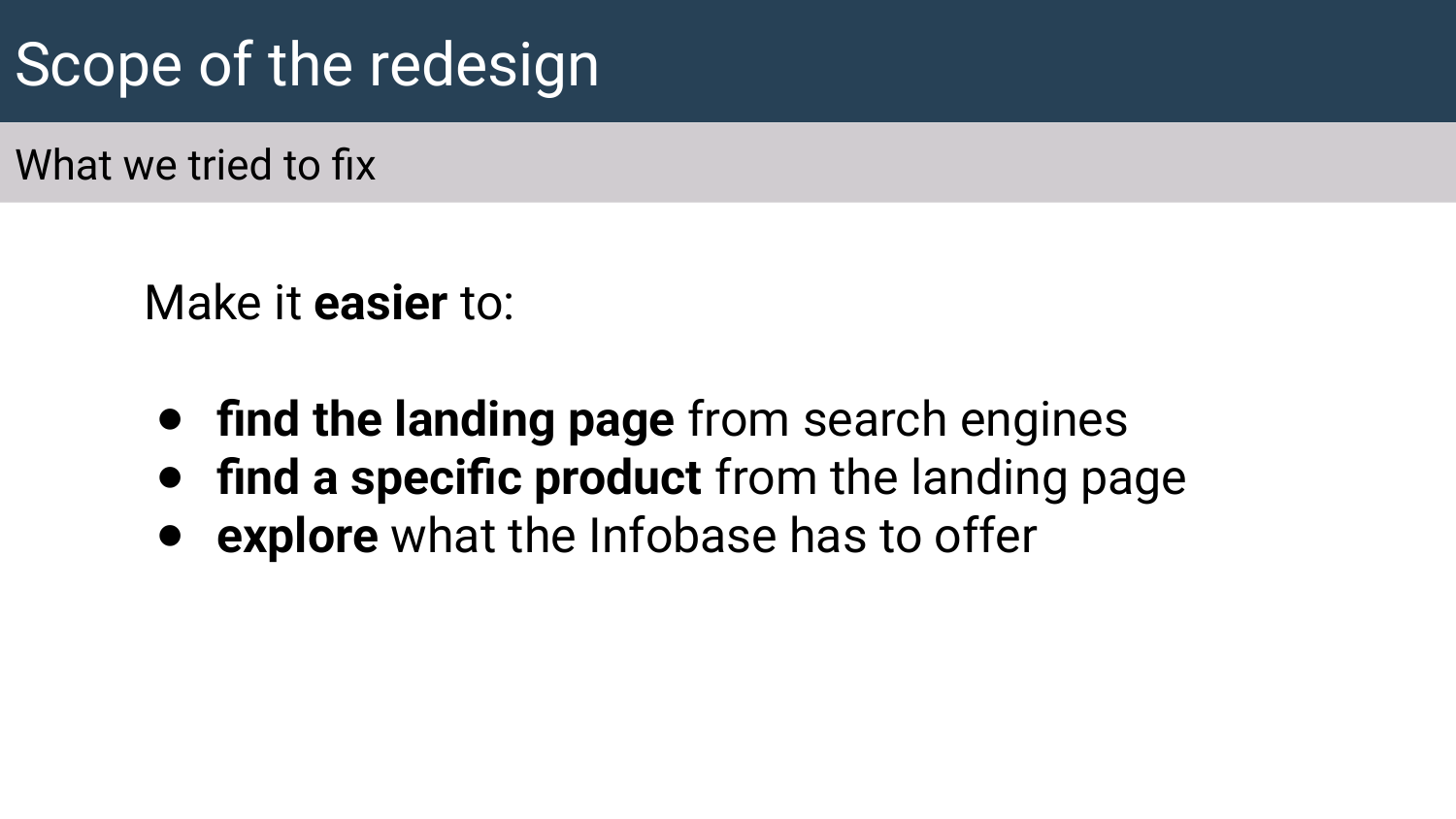

# Scope of the redesign
What we tried to fix

Make it easier to:

find the landing page from search engines
find a specific product from the landing page
explore what the Infobase has to offer